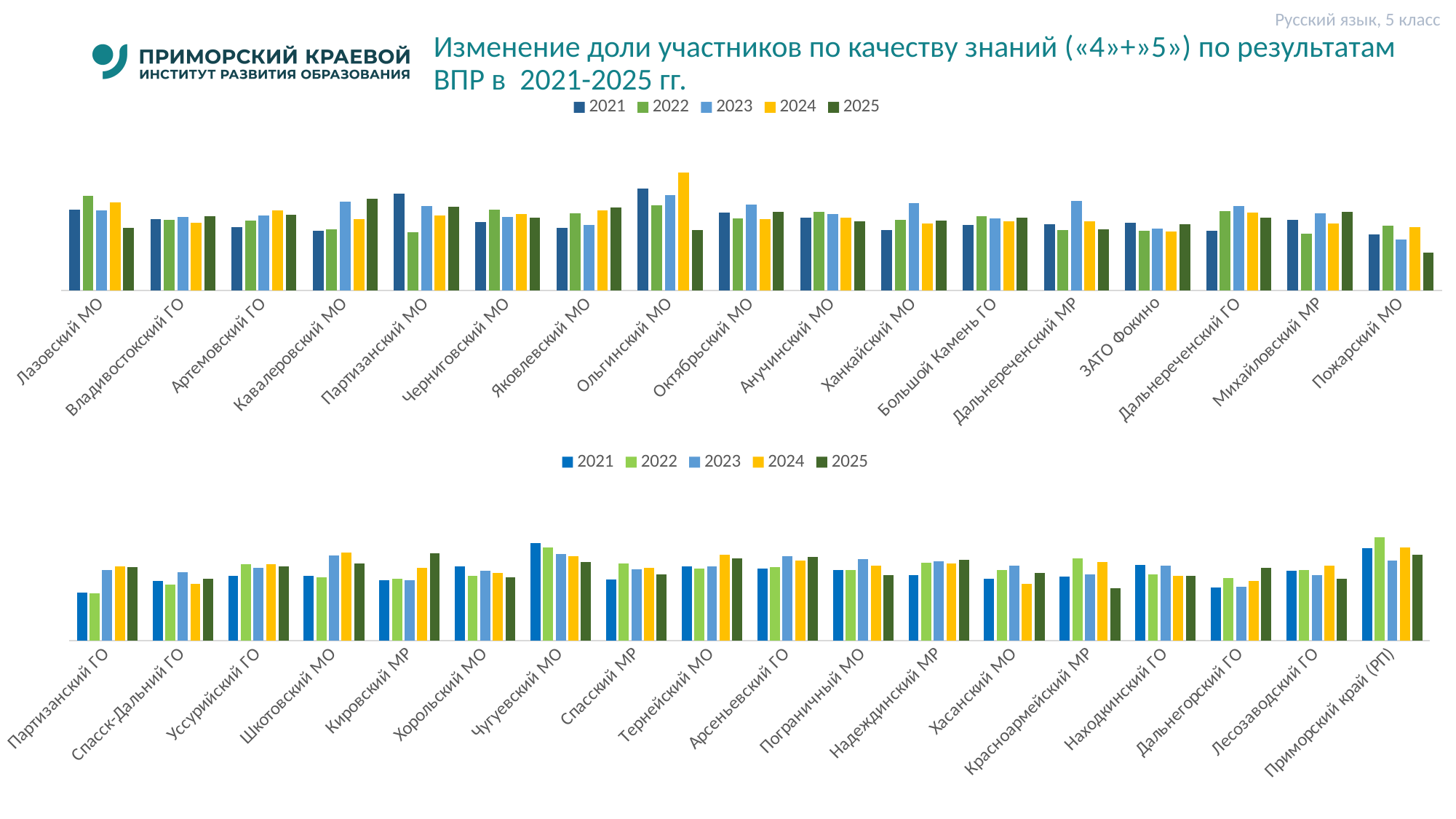

Русский язык, 5 класс
# Изменение доли участников по качеству знаний («4»+»5») по результатам ВПР в  2021-2025 гг.

### Chart

| Category | 2021 | 2022 | 2023 | 2024 | 2025 |
|---|---|---|---|---|---|
|  | 48.06 | 56.31999999999999 | 47.86 | 52.43000000000001 | 37.21 |
|  | 42.25 | 42.05 | 43.68 | 40.45 | 44.11 |
|  | 37.57 | 41.49 | 44.56 | 47.629999999999995 | 45.010000000000005 |
|  | 35.54 | 36.32 | 52.73 | 42.41 | 54.42 |
|  | 57.540000000000006 | 34.43 | 50.33 | 44.67 | 50.0 |
|  | 40.85 | 47.940000000000005 | 43.75 | 45.39 | 43.12 |
|  | 37.16 | 45.84 | 38.93 | 47.86 | 49.22 |
|  | 60.87 | 50.589999999999996 | 56.75 | 70.27 | 35.95 |
|  | 46.53 | 42.69 | 50.98 | 42.519999999999996 | 46.69 |
|  | 43.480000000000004 | 46.72 | 45.54 | 43.099999999999994 | 40.989999999999995 |
|  | 36.099999999999994 | 41.9 | 51.91 | 39.91 | 41.379999999999995 |
|  | 38.91 | 44.01 | 43.09 | 40.95 | 43.12 |
|  | 39.39 | 36.08 | 53.13 | 41.33 | 36.239999999999995 |
|  | 40.15 | 35.480000000000004 | 36.86 | 34.900000000000006 | 39.23 |
|  | 35.54 | 47.35 | 50.32 | 46.35 | 43.18 |
|  | 42.05 | 33.56 | 45.88 | 39.839999999999996 | 46.97 |
|  | 33.19 | 38.34 | 30.35 | 37.55 | 22.66 |

### Chart

| Category | 2021 | 2022 | 2023 | 2024 | 2025 |
|---|---|---|---|---|---|
| Партизанский ГО | 29.98 | 29.17 | 43.71 | 45.86 | 45.449999999999996 |
| Спасск-Дальний ГО | 36.81 | 34.82 | 42.51 | 35.28 | 38.36 |
| Уссурийский ГО | 40.16 | 47.31 | 45.25 | 47.46 | 46.050000000000004 |
| Шкотовский МО | 40.28 | 39.4 | 52.75 | 54.459999999999994 | 47.72 |
| Кировский МР | 37.62 | 38.42 | 37.21 | 44.9 | 54.03 |
| Хорольский МО | 45.830000000000005 | 40.0 | 43.48 | 42.09 | 39.37 |
| Чугуевский МО | 60.2 | 57.61 | 53.7 | 52.07000000000001 | 48.540000000000006 |
| Спасский МР | 38.019999999999996 | 47.77 | 43.96 | 44.87 | 41.04 |
| Тернейский МО | 45.9 | 44.79 | 46.15 | 53.39 | 50.94 |
| Арсеньевский ГО | 44.650000000000006 | 45.47 | 52.29 | 49.34 | 51.730000000000004 |
| Пограничный МО | 43.56 | 43.56 | 50.27 | 46.519999999999996 | 40.52 |
| Надеждинский МР | 40.42 | 48.24 | 49.28 | 47.650000000000006 | 49.89 |
| Хасанский МО | 38.43 | 43.73 | 46.21 | 35.34 | 41.87 |
| Красноармейский МР | 39.89 | 50.82 | 41.07 | 48.5 | 32.34 |
| Находкинский ГО | 46.72 | 40.88 | 46.41 | 39.96 | 40.3 |
| Дальнегорский ГО | 32.72 | 38.69 | 33.46 | 36.74 | 45.0 |
| Лесозаводский ГО | 43.47 | 43.49 | 40.73 | 46.32 | 38.22 |
| Приморский край (РП) | 57.22 | 64.15 | 49.75 | 57.72 | 53.37 |